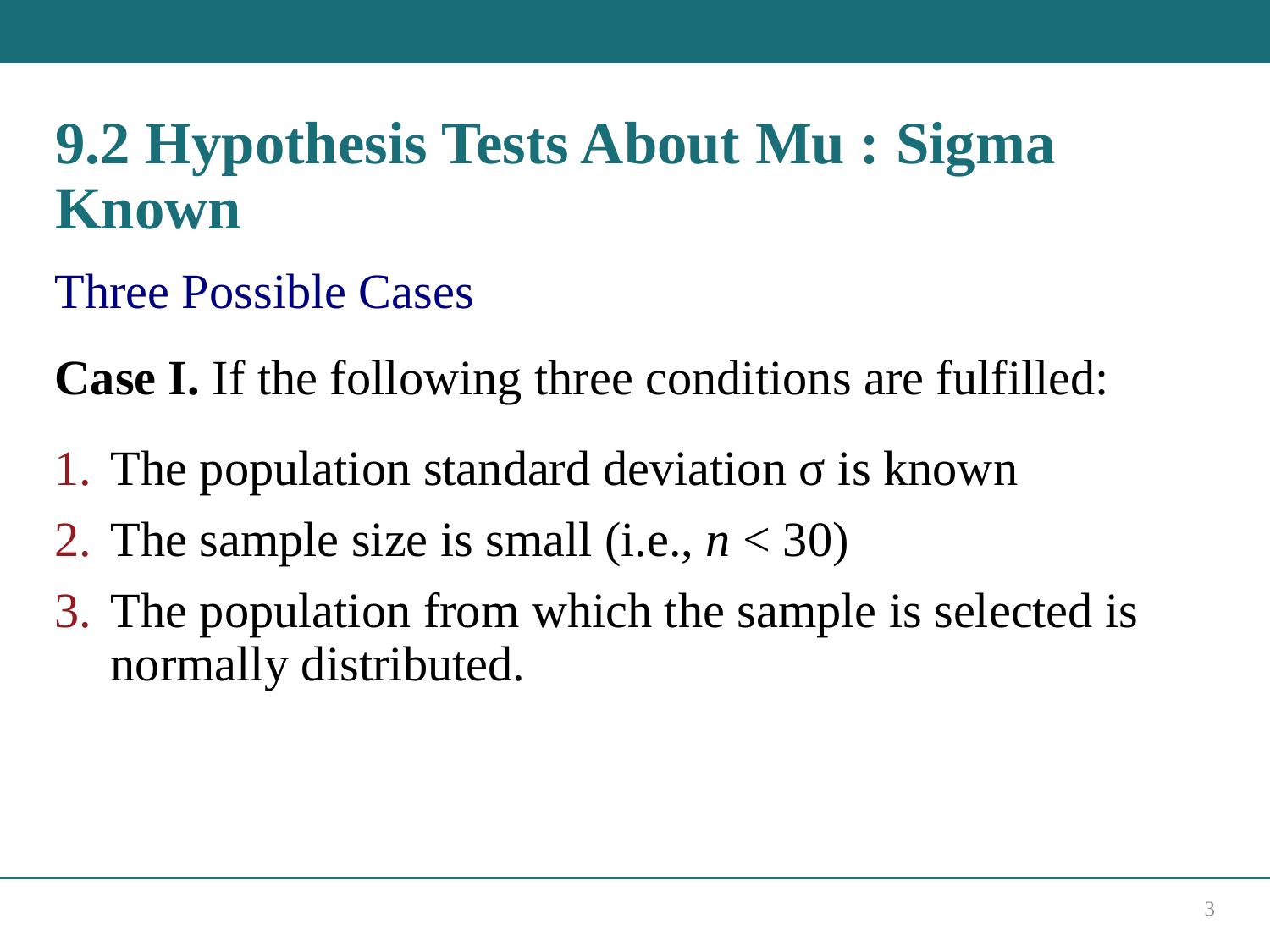

# 9.2 Hypothesis Tests About Mu : Sigma Known
Three Possible Cases
Case I. If the following three conditions are fulfilled:
The population standard deviation σ is known
The sample size is small (i.e., n < 30)
The population from which the sample is selected is normally distributed.
3